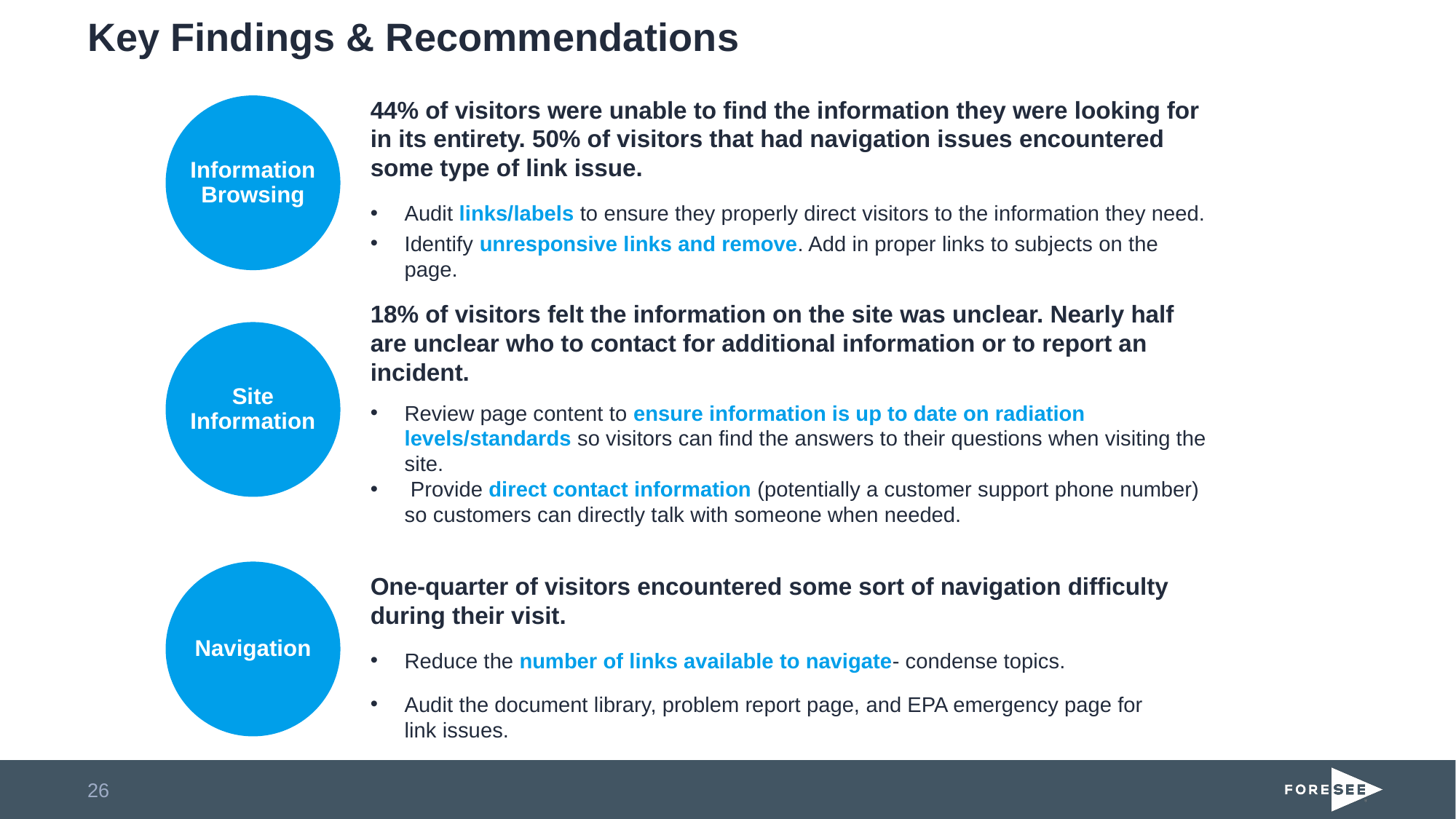

# Key Findings & Recommendations
44% of visitors were unable to find the information they were looking for in its entirety. 50% of visitors that had navigation issues encountered some type of link issue.
Audit links/labels to ensure they properly direct visitors to the information they need.
Identify unresponsive links and remove. Add in proper links to subjects on the page.
Information Browsing
18% of visitors felt the information on the site was unclear. Nearly half are unclear who to contact for additional information or to report an incident.
Review page content to ensure information is up to date on radiation levels/standards so visitors can find the answers to their questions when visiting the site.
 Provide direct contact information (potentially a customer support phone number) so customers can directly talk with someone when needed.
Site Information
Navigation
One-quarter of visitors encountered some sort of navigation difficulty during their visit.
Reduce the number of links available to navigate- condense topics.
Audit the document library, problem report page, and EPA emergency page for link issues.

26